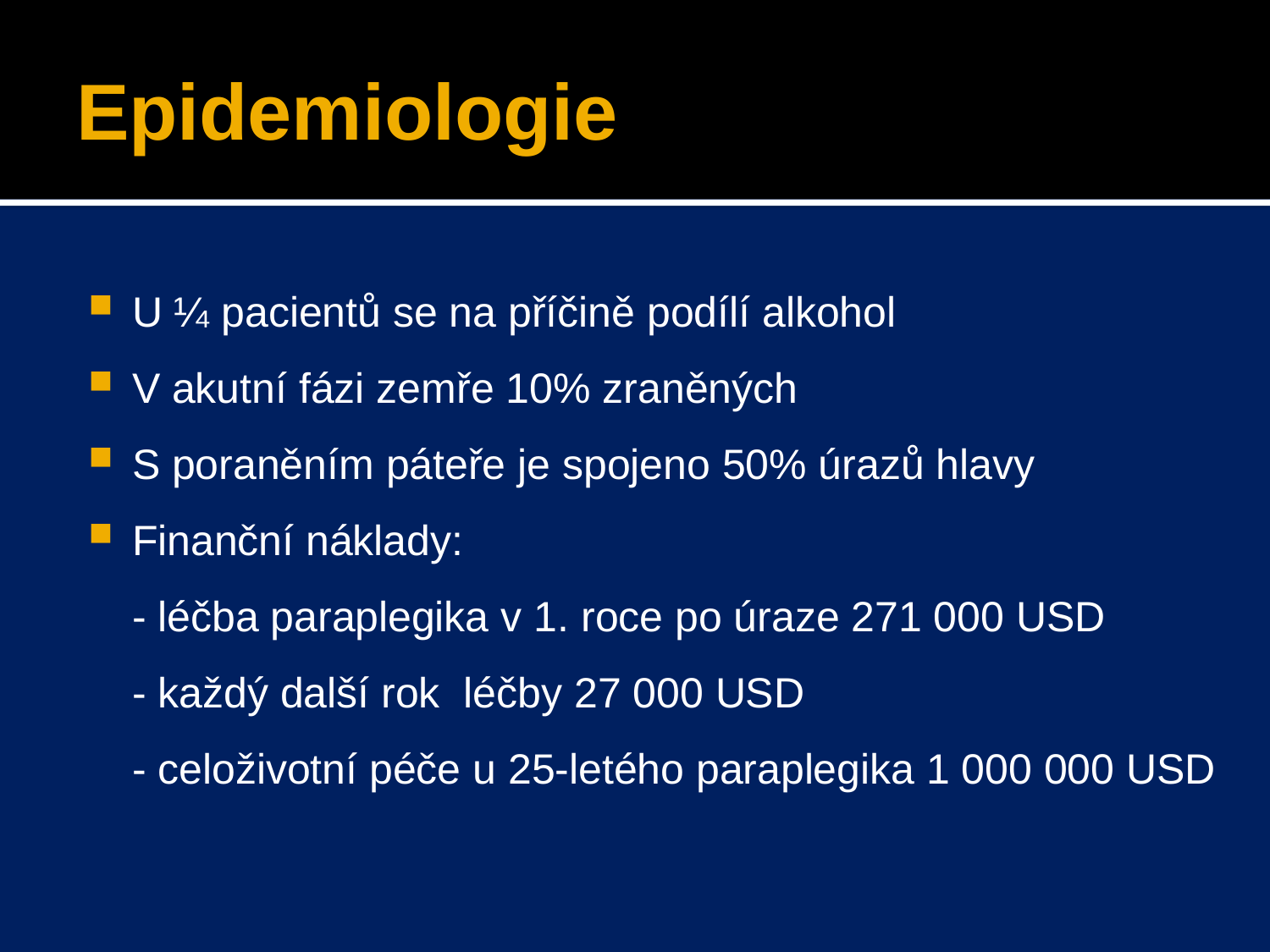

# Epidemiologie
U ¼ pacientů se na příčině podílí alkohol
V akutní fázi zemře 10% zraněných
S poraněním páteře je spojeno 50% úrazů hlavy
Finanční náklady:
	- léčba paraplegika v 1. roce po úraze 271 000 USD
	- každý další rok  léčby 27 000 USD
	- celoživotní péče u 25-letého paraplegika 1 000 000 USD